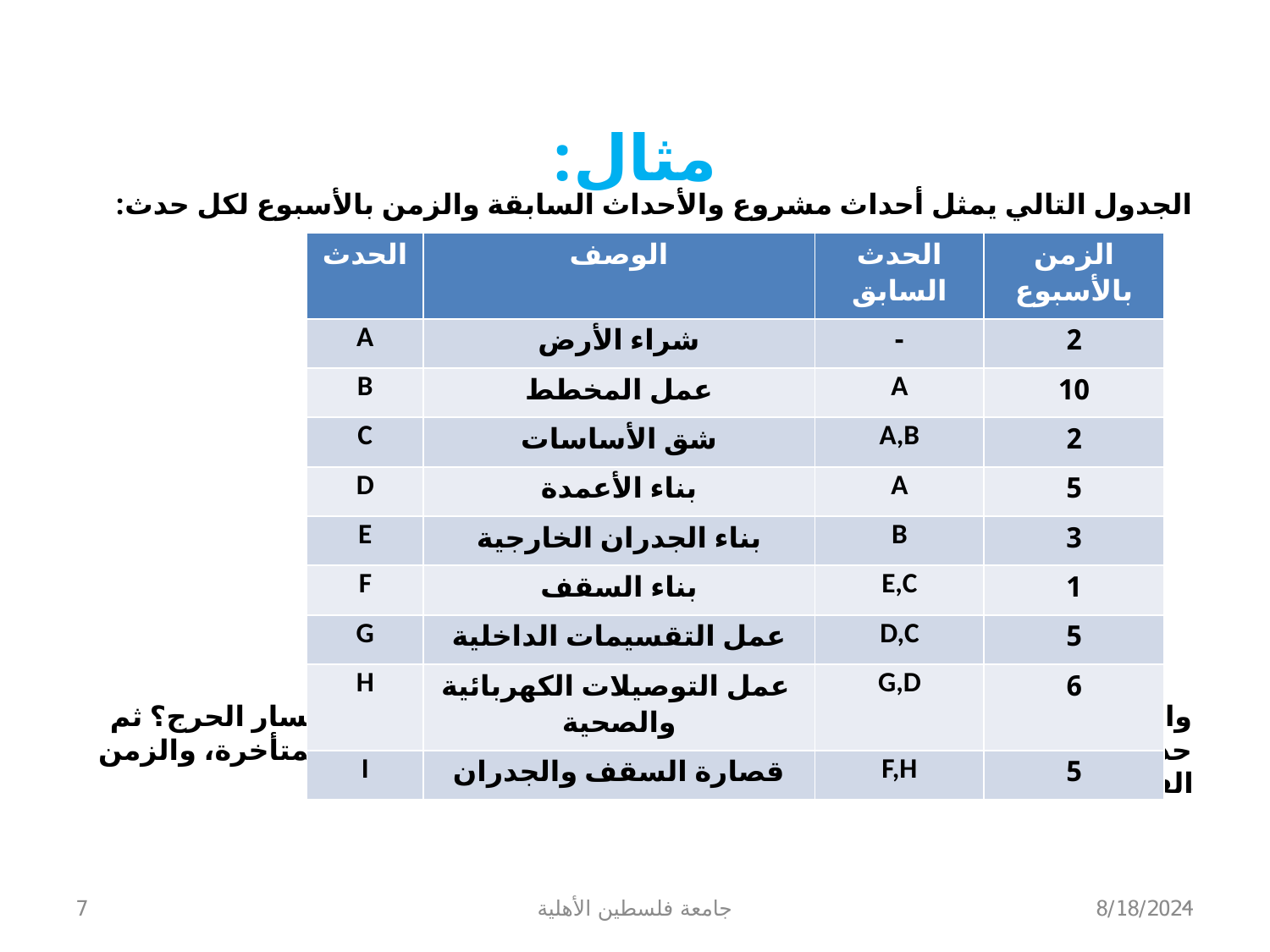

# مثال:
الجدول التالي يمثل أحداث مشروع والأحداث السابقة والزمن بالأسبوع لكل حدث:

والمطلوب: ارسم شبكة الأعمال، وحدد مسارات الشبكة، وما هو المسار الحرج؟ ثم حد زمن البدء المبكر والنهاية المبكرة، والبداية المتأخرة، والنهاية المتأخرة، والزمن الفائض ؟
| الحدث | الوصف | الحدث السابق | الزمن بالأسبوع |
| --- | --- | --- | --- |
| A | شراء الأرض | - | 2 |
| B | عمل المخطط | A | 10 |
| C | شق الأساسات | A,B | 2 |
| D | بناء الأعمدة | A | 5 |
| E | بناء الجدران الخارجية | B | 3 |
| F | بناء السقف | E,C | 1 |
| G | عمل التقسيمات الداخلية | D,C | 5 |
| H | عمل التوصيلات الكهربائية والصحية | G,D | 6 |
| I | قصارة السقف والجدران | F,H | 5 |
7
جامعة فلسطين الأهلية
8/18/2024